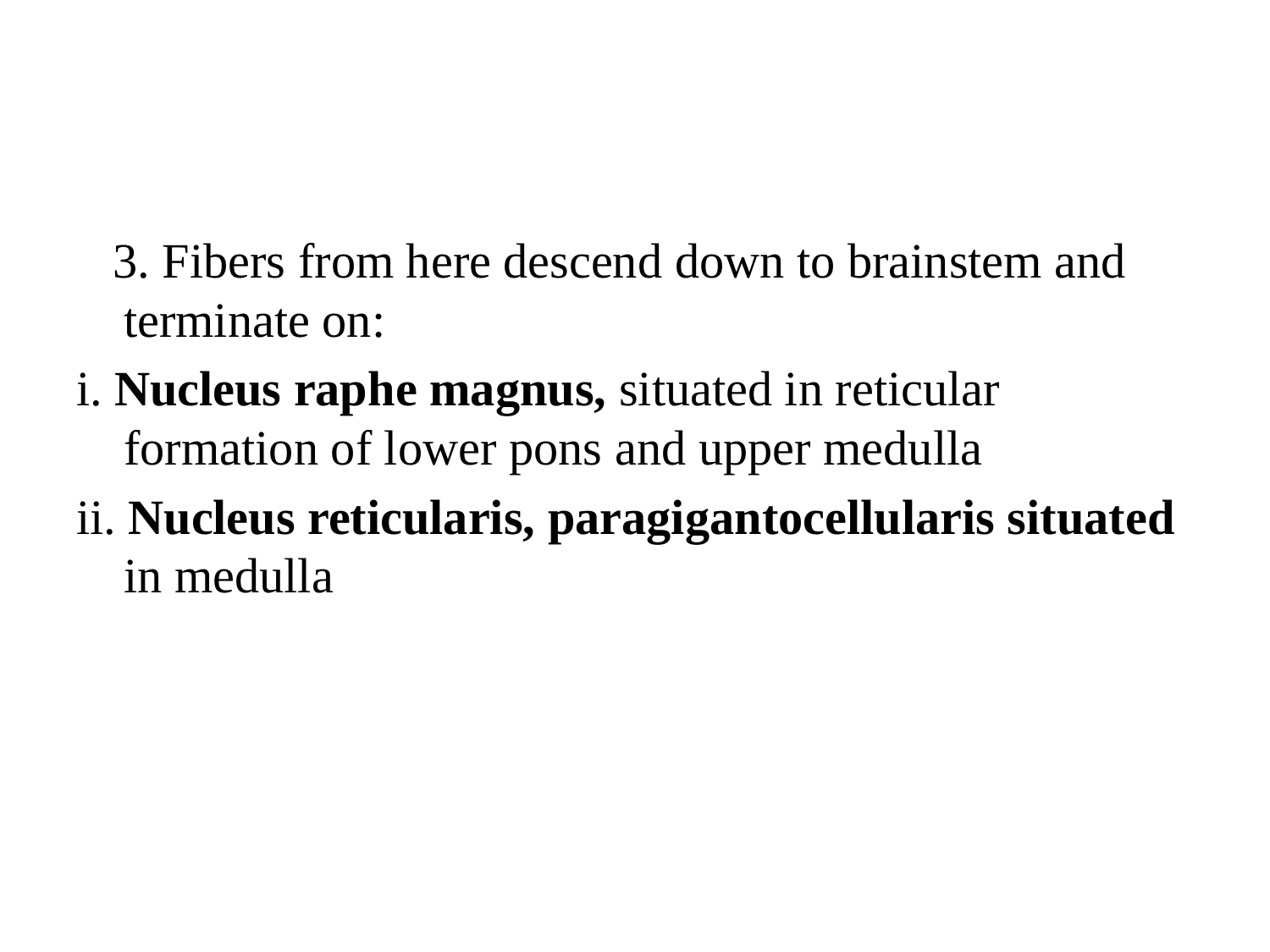

#
   3. Fibers from here descend down to brainstem and terminate on:
i. Nucleus raphe magnus, situated in reticular formation of lower pons and upper medulla
ii. Nucleus reticularis, paragigantocellularis situated in medulla